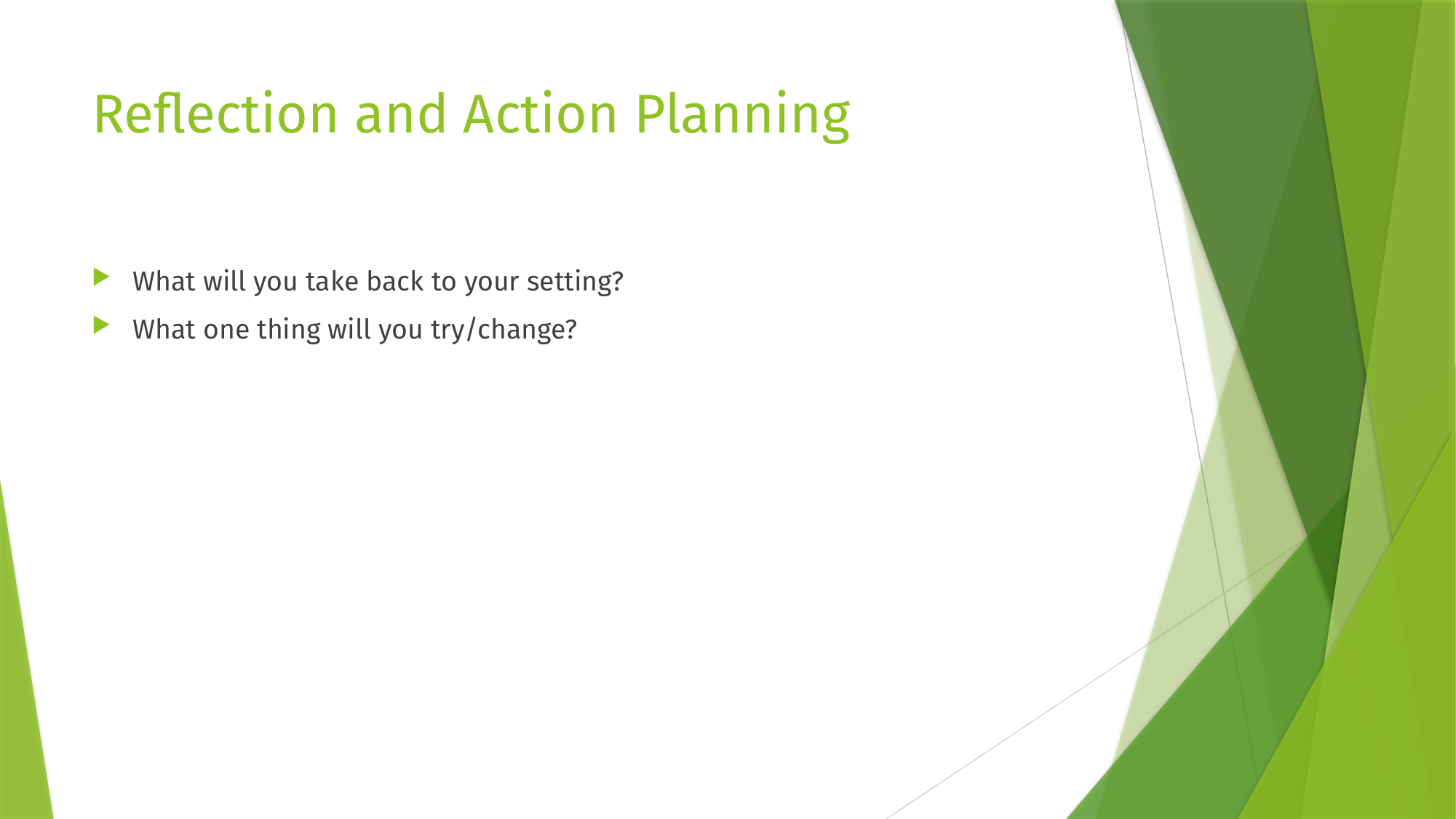

# Reflection and Action Planning
What will you take back to your setting?
What one thing will you try/change?